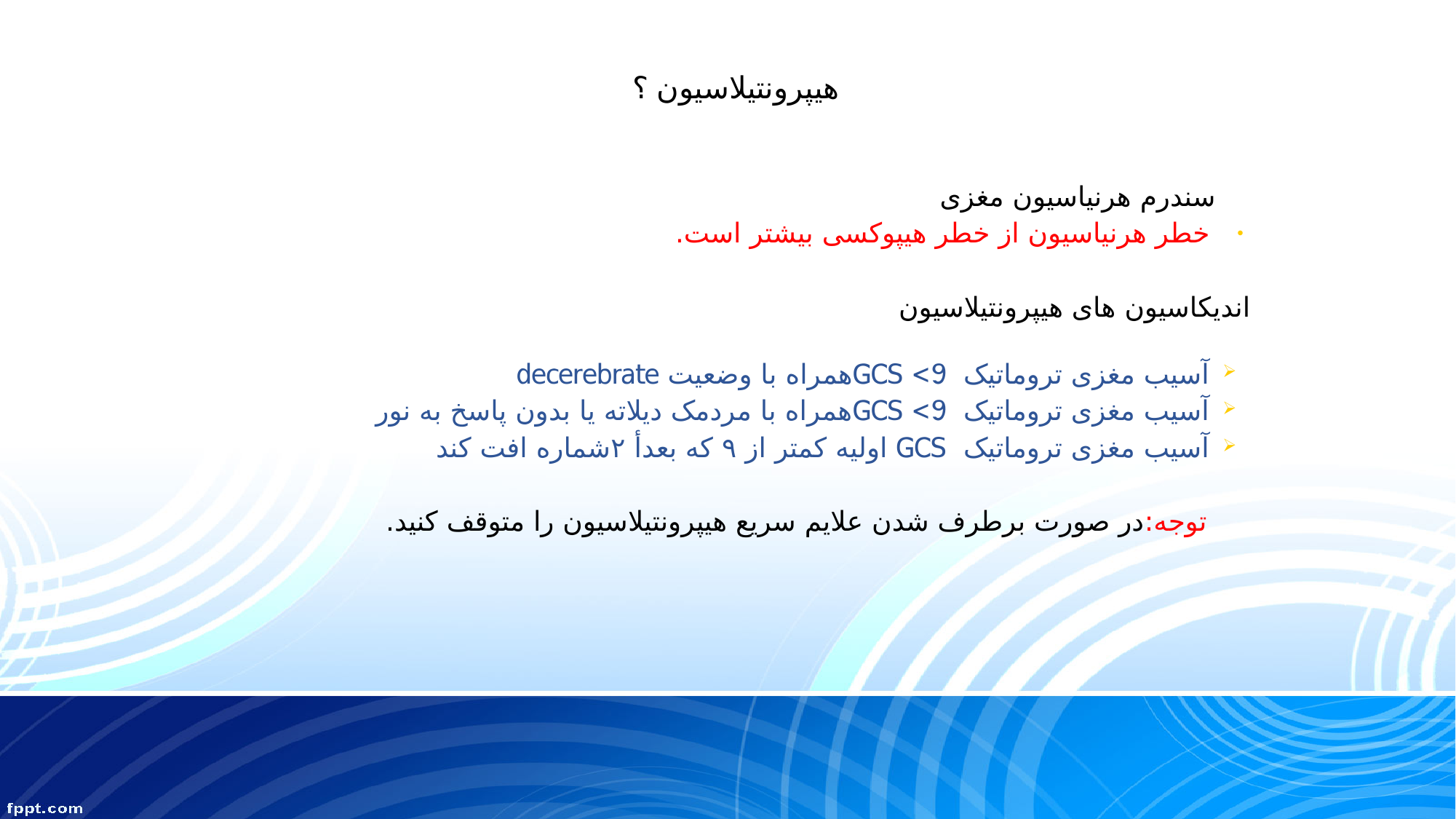

هیپرونتیلاسیون ؟
    سندرم هرنیاسیون مغزی
خطر هرنیاسیون از خطر هیپوکسی بیشتر است.

  اندیکاسیون های هیپرونتیلاسیون

آسیب مغزی تروماتیک  GCS <9همراه با وضعیت decerebrate
آسیب مغزی تروماتیک  GCS <9همراه با مردمک دیلاته یا بدون پاسخ به نور
آسیب مغزی تروماتیک  GCS اولیه کمتر از ۹ که بعدأ ٢شماره افت کند
     توجه:در صورت برطرف شدن علایم سریع هیپرونتیلاسیون را متوقف کنید.